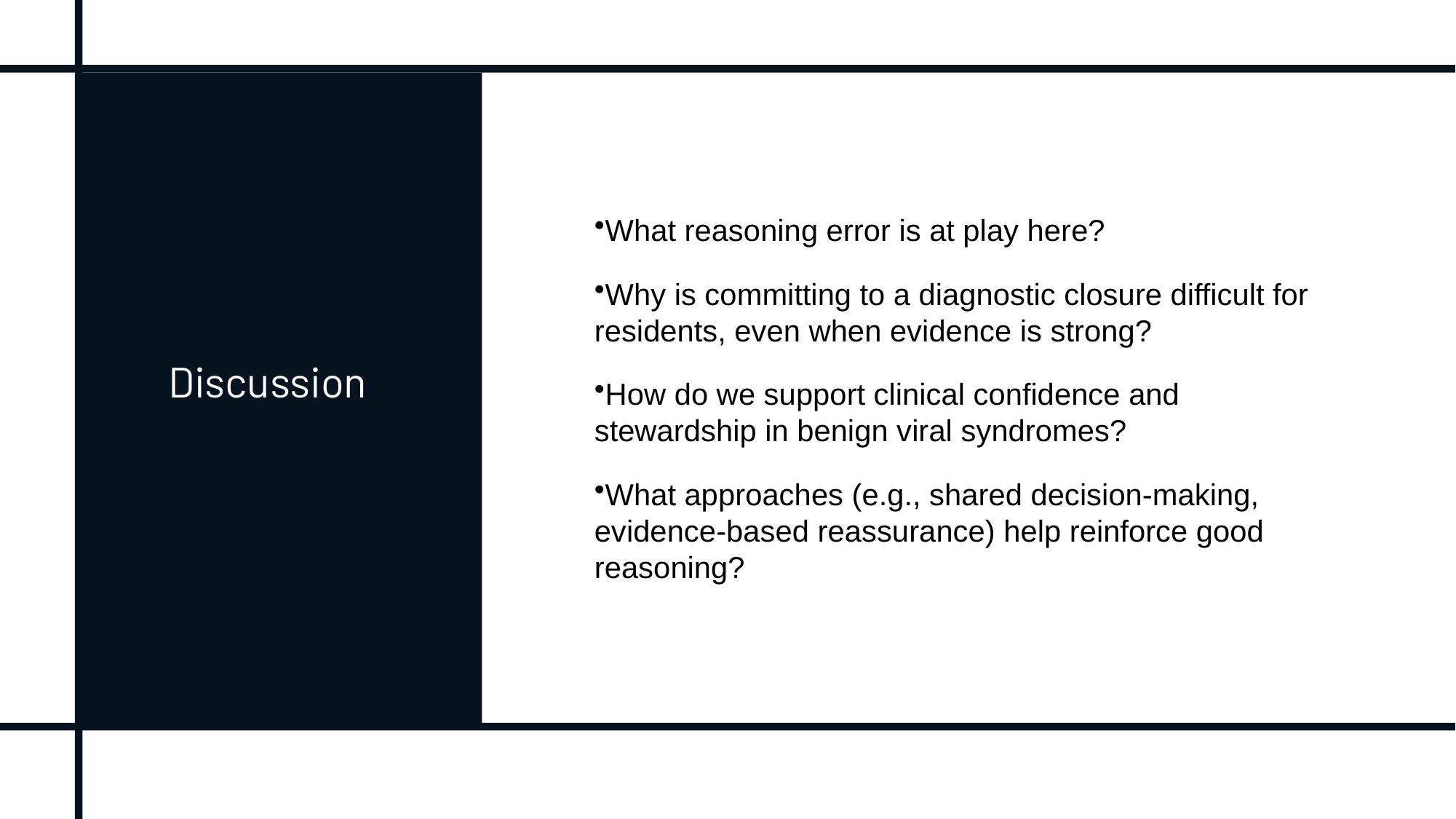

# Discussion
What reasoning error is at play here?
Why is committing to a diagnostic closure difficult for residents, even when evidence is strong?
How do we support clinical confidence and stewardship in benign viral syndromes?
What approaches (e.g., shared decision-making, evidence-based reassurance) help reinforce good reasoning?